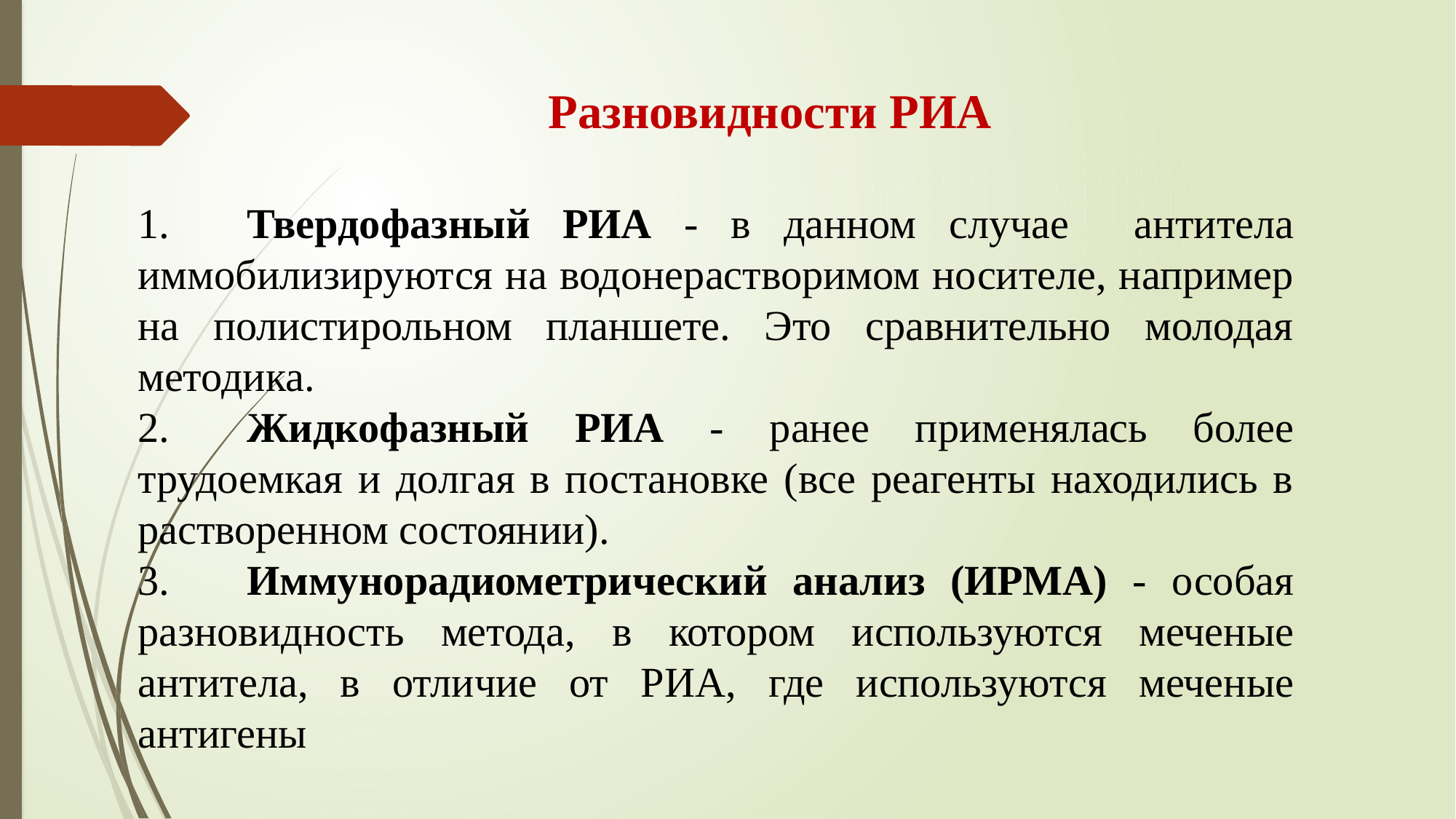

Разновидности РИА

1.	Твердофазный РИА - в данном случае  антитела иммобилизируются на водонерастворимом носителе, например на полистирольном планшете. Это сравнительно молодая методика.
2.	Жидкофазный РИА - ранее применялась более трудоемкая и долгая в постановке (все реагенты находились в растворенном состоянии).
3.	Иммунорадиометрический анализ (ИРМА) - особая разновидность метода, в котором используются меченые антитела, в отличие от РИА, где используются меченые антигены